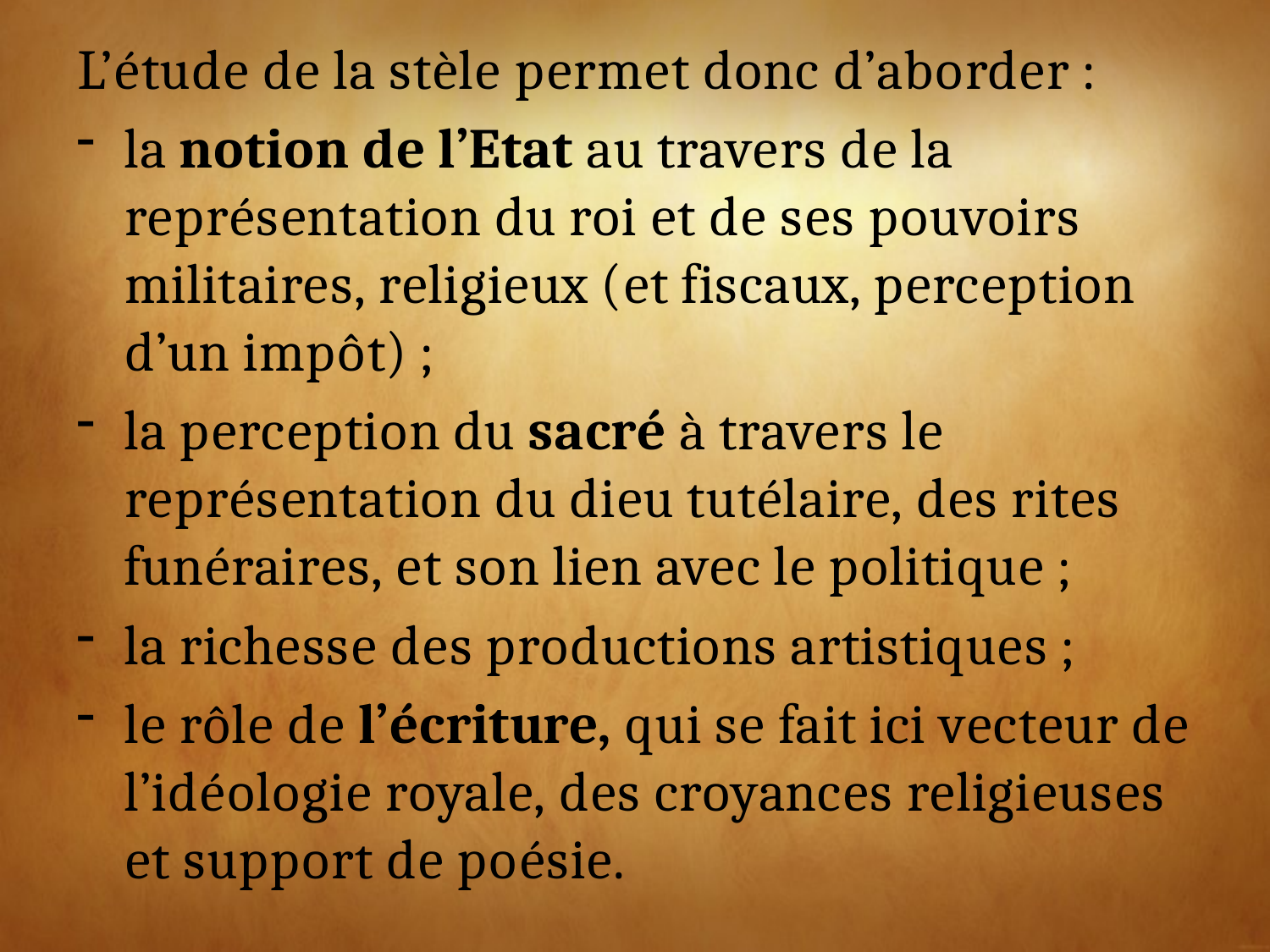

# L’étude de la stèle permet donc d’aborder :
la notion de l’Etat au travers de la représentation du roi et de ses pouvoirs militaires, religieux (et fiscaux, perception d’un impôt) ;
la perception du sacré à travers le représentation du dieu tutélaire, des rites funéraires, et son lien avec le politique ;
la richesse des productions artistiques ;
le rôle de l’écriture, qui se fait ici vecteur de l’idéologie royale, des croyances religieuses et support de poésie.